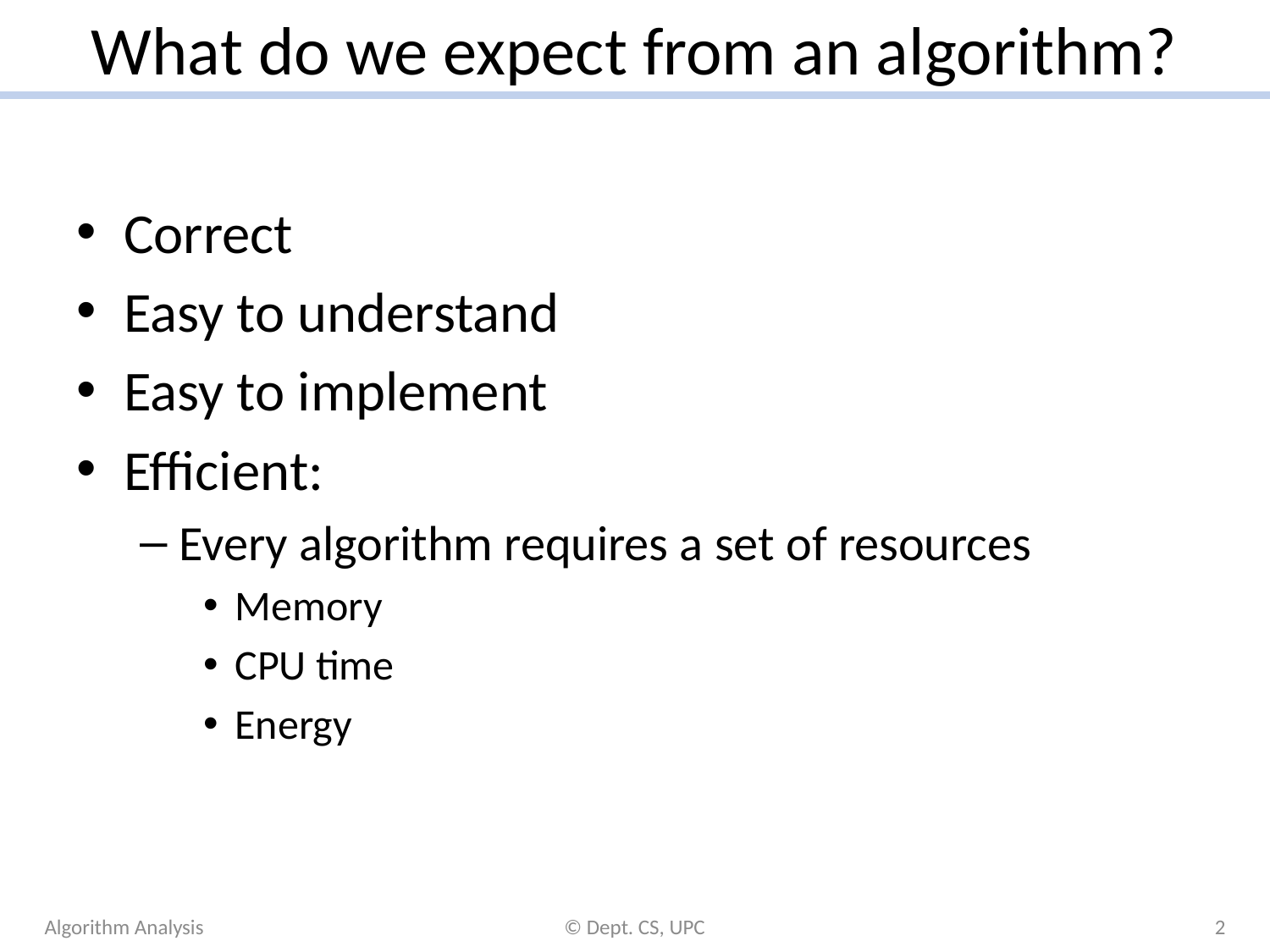

# What do we expect from an algorithm?
Correct
Easy to understand
Easy to implement
Efficient:
Every algorithm requires a set of resources
Memory
CPU time
Energy
Algorithm Analysis
© Dept. CS, UPC
2